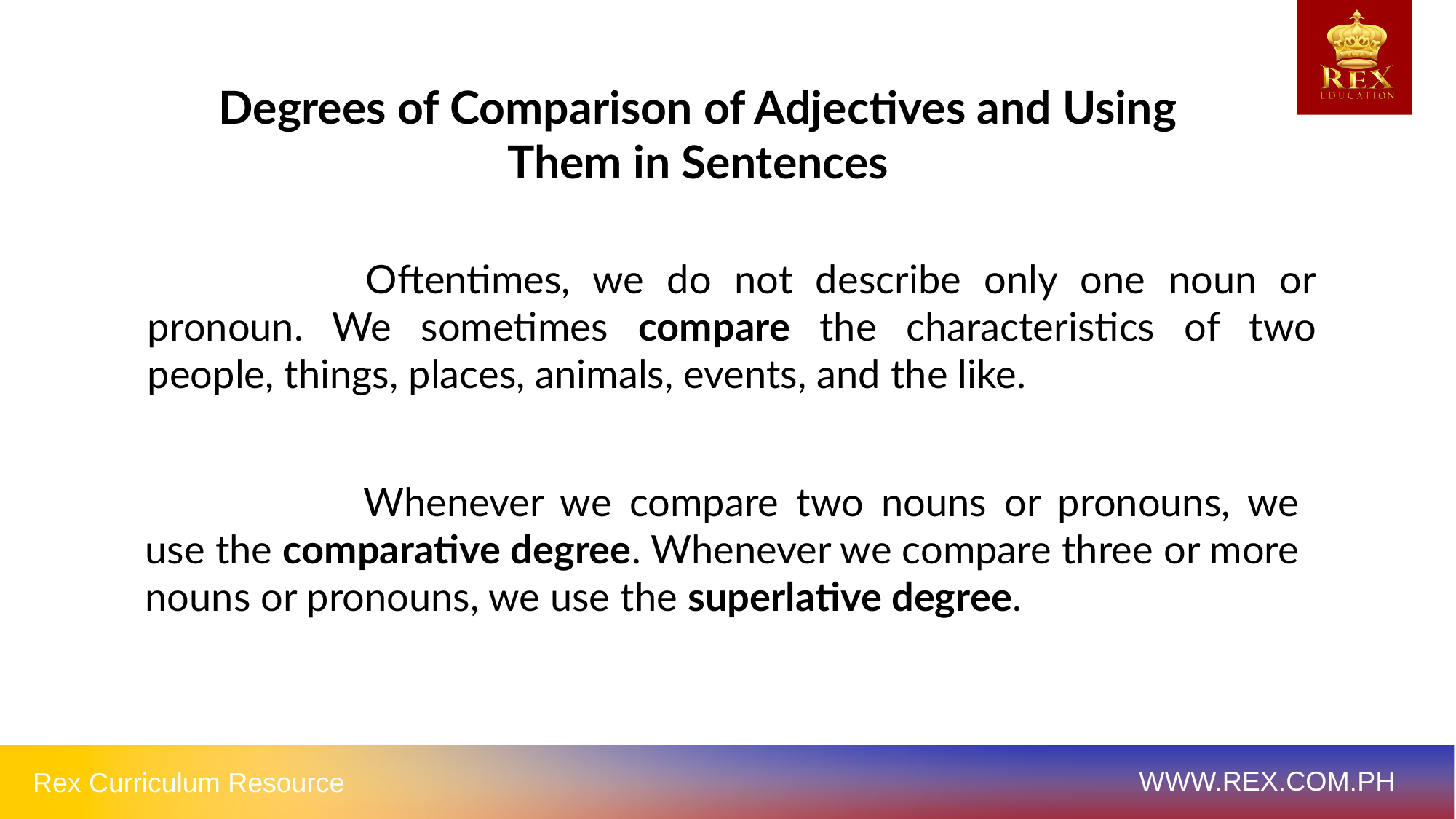

Degrees of Comparison of Adjectives and Using Them in Sentences
		Oftentimes, we do not describe only one noun or pronoun. We sometimes compare the characteristics of two people, things, places, animals, events, and the like.
		Whenever we compare two nouns or pronouns, we use the comparative degree. Whenever we compare three or more nouns or pronouns, we use the superlative degree.